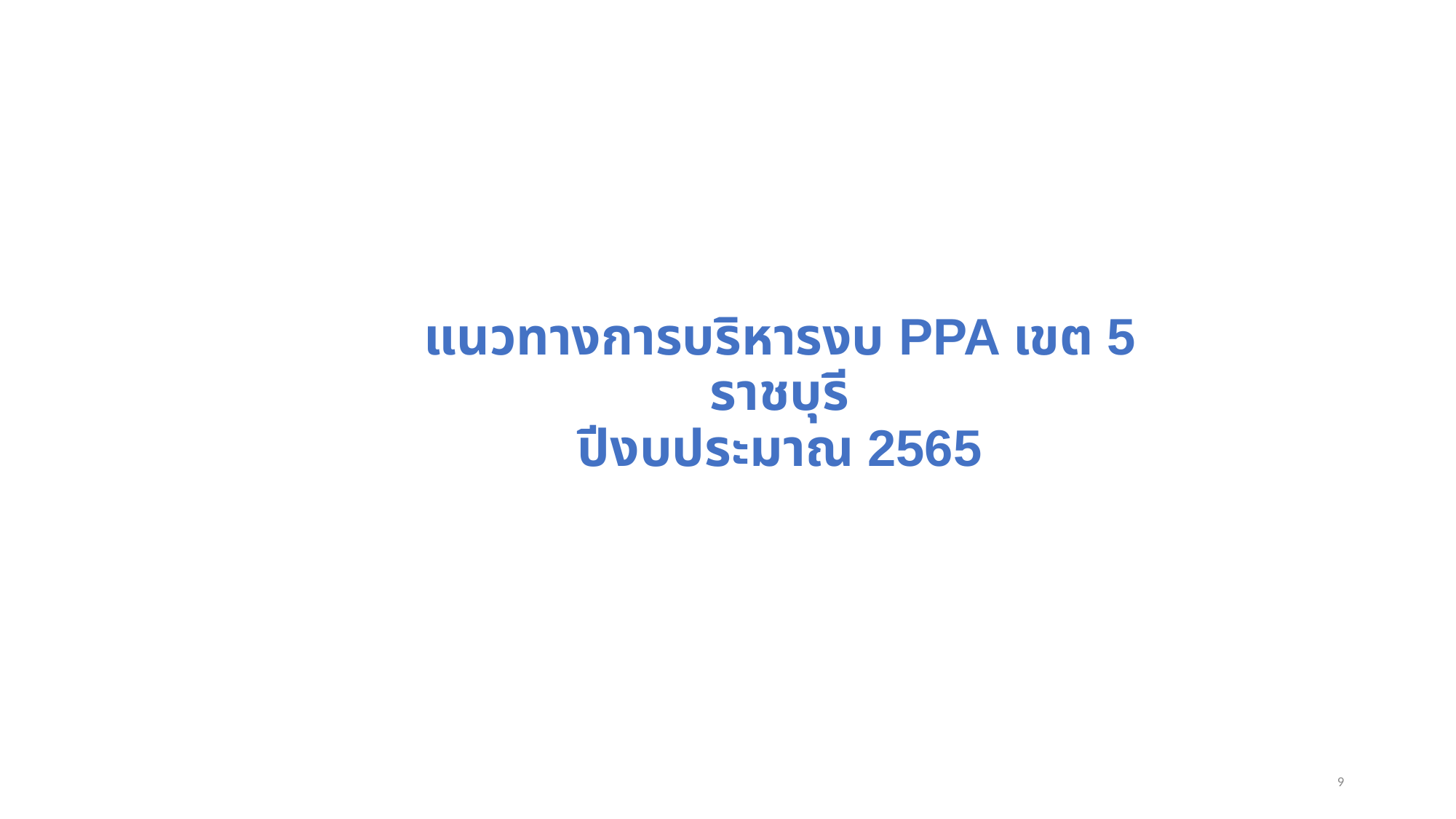

# แนวทางการบริหารงบ PPA เขต 5 ราชบุรี ปีงบประมาณ 2565
9